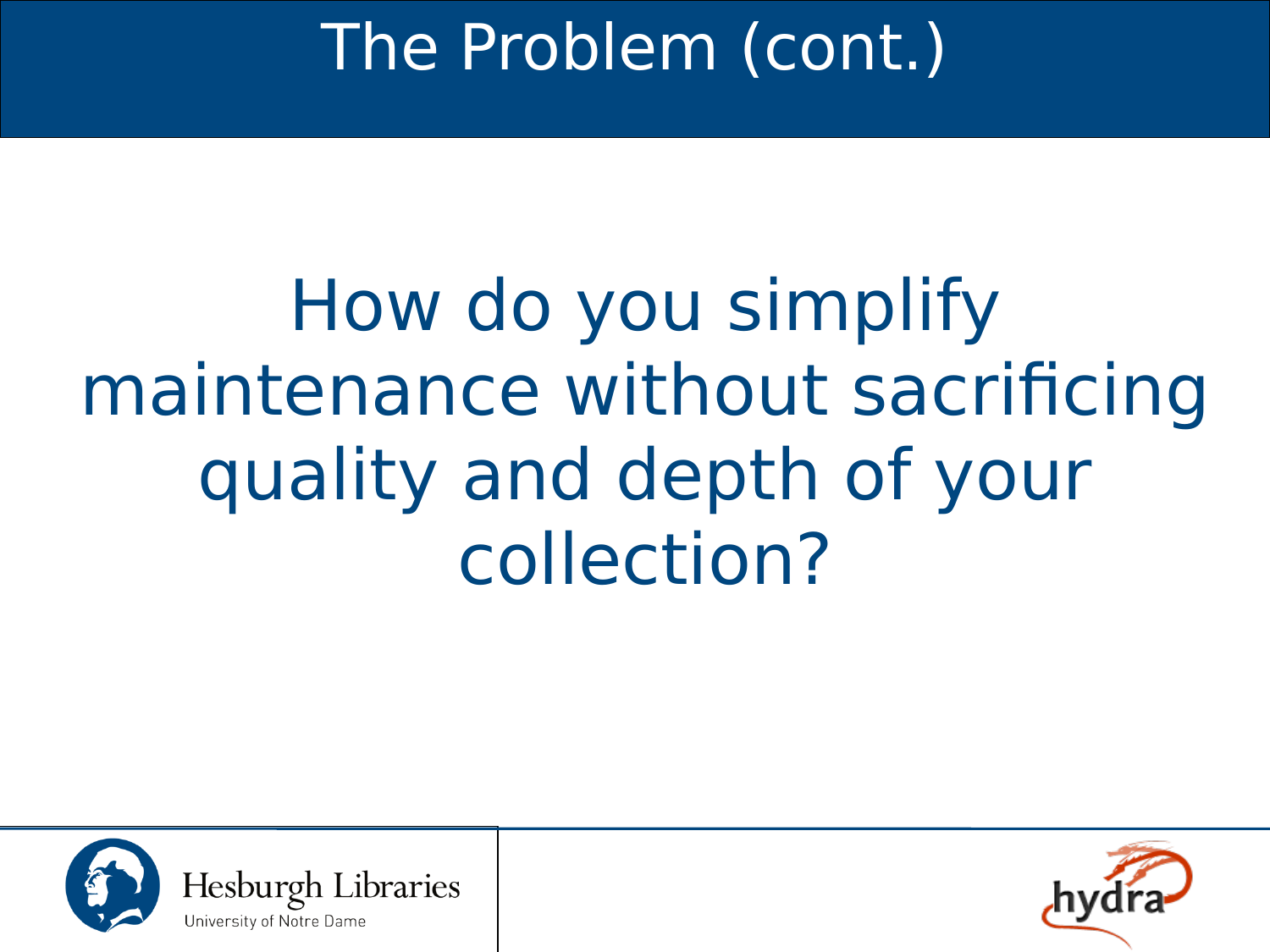

The Problem (cont.)

How do you simplify maintenance without sacrificing quality and depth of your collection?